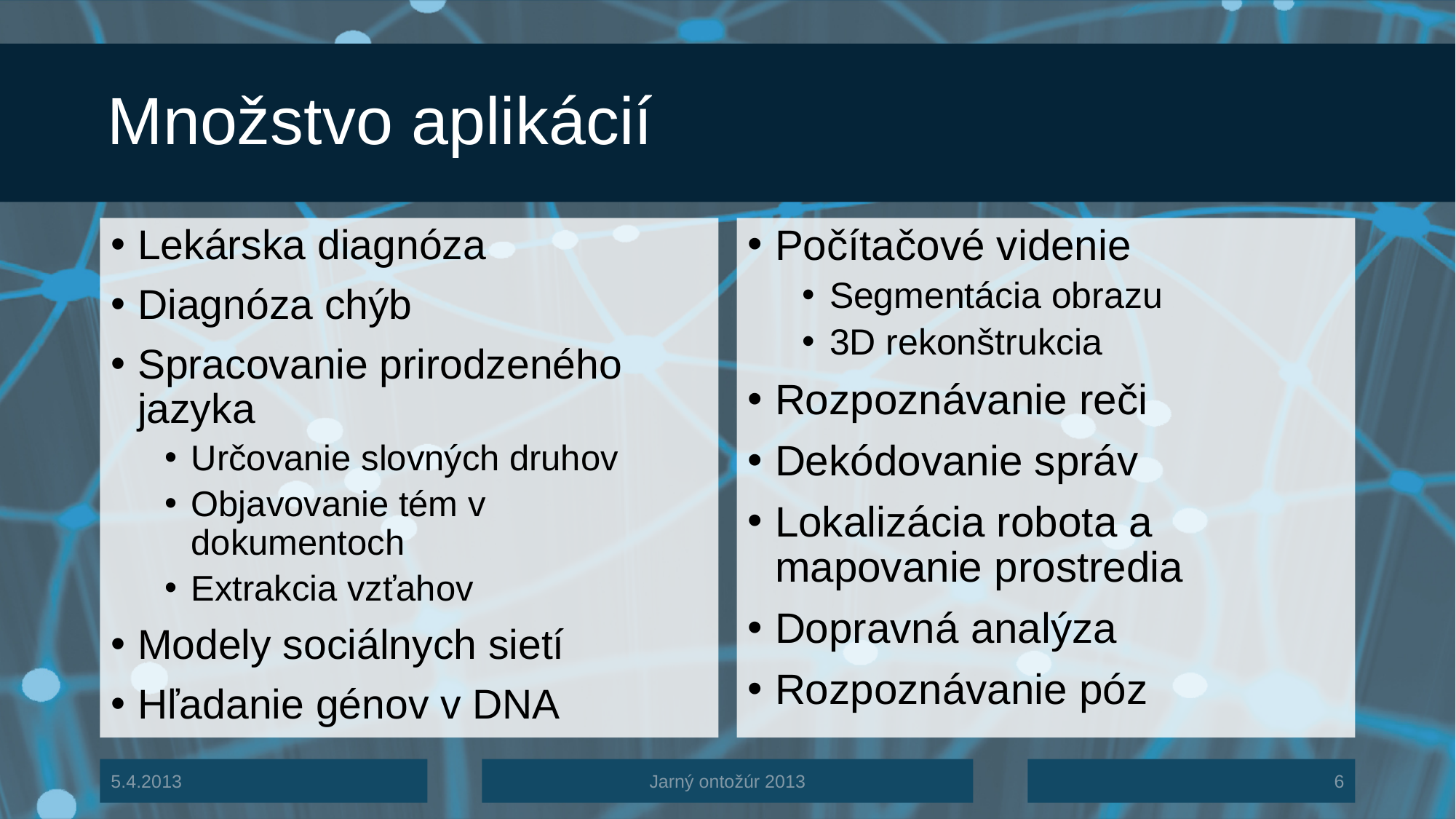

# Množstvo aplikácií
Lekárska diagnóza
Diagnóza chýb
Spracovanie prirodzeného jazyka
Určovanie slovných druhov
Objavovanie tém v dokumentoch
Extrakcia vzťahov
Modely sociálnych sietí
Hľadanie génov v DNA
Počítačové videnie
Segmentácia obrazu
3D rekonštrukcia
Rozpoznávanie reči
Dekódovanie správ
Lokalizácia robota a mapovanie prostredia
Dopravná analýza
Rozpoznávanie póz
5.4.2013
Jarný ontožúr 2013
6